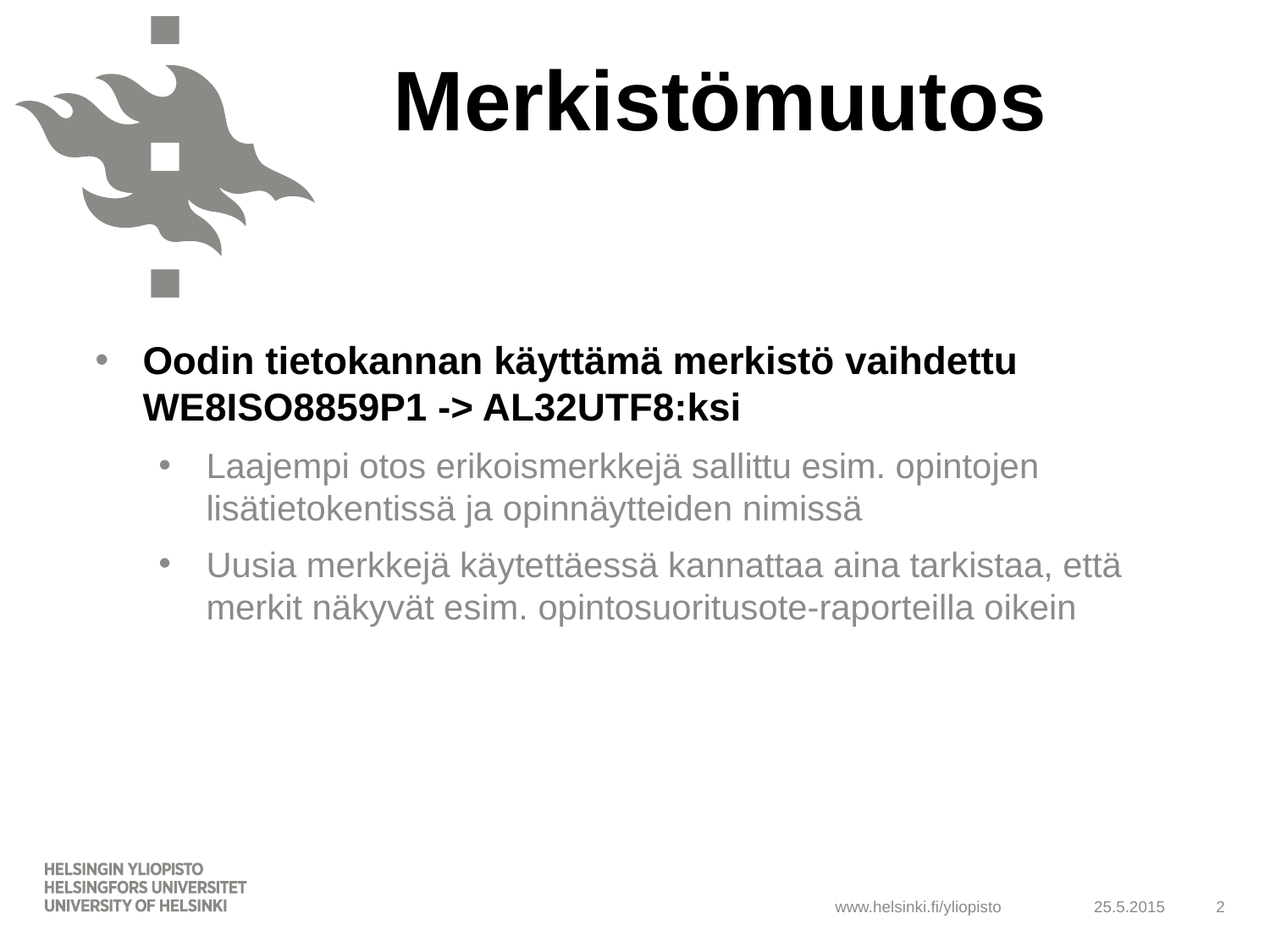

# Merkistömuutos
Oodin tietokannan käyttämä merkistö vaihdettu WE8ISO8859P1 -> AL32UTF8:ksi
Laajempi otos erikoismerkkejä sallittu esim. opintojen lisätietokentissä ja opinnäytteiden nimissä
Uusia merkkejä käytettäessä kannattaa aina tarkistaa, että merkit näkyvät esim. opintosuoritusote-raporteilla oikein
25.5.2015
2